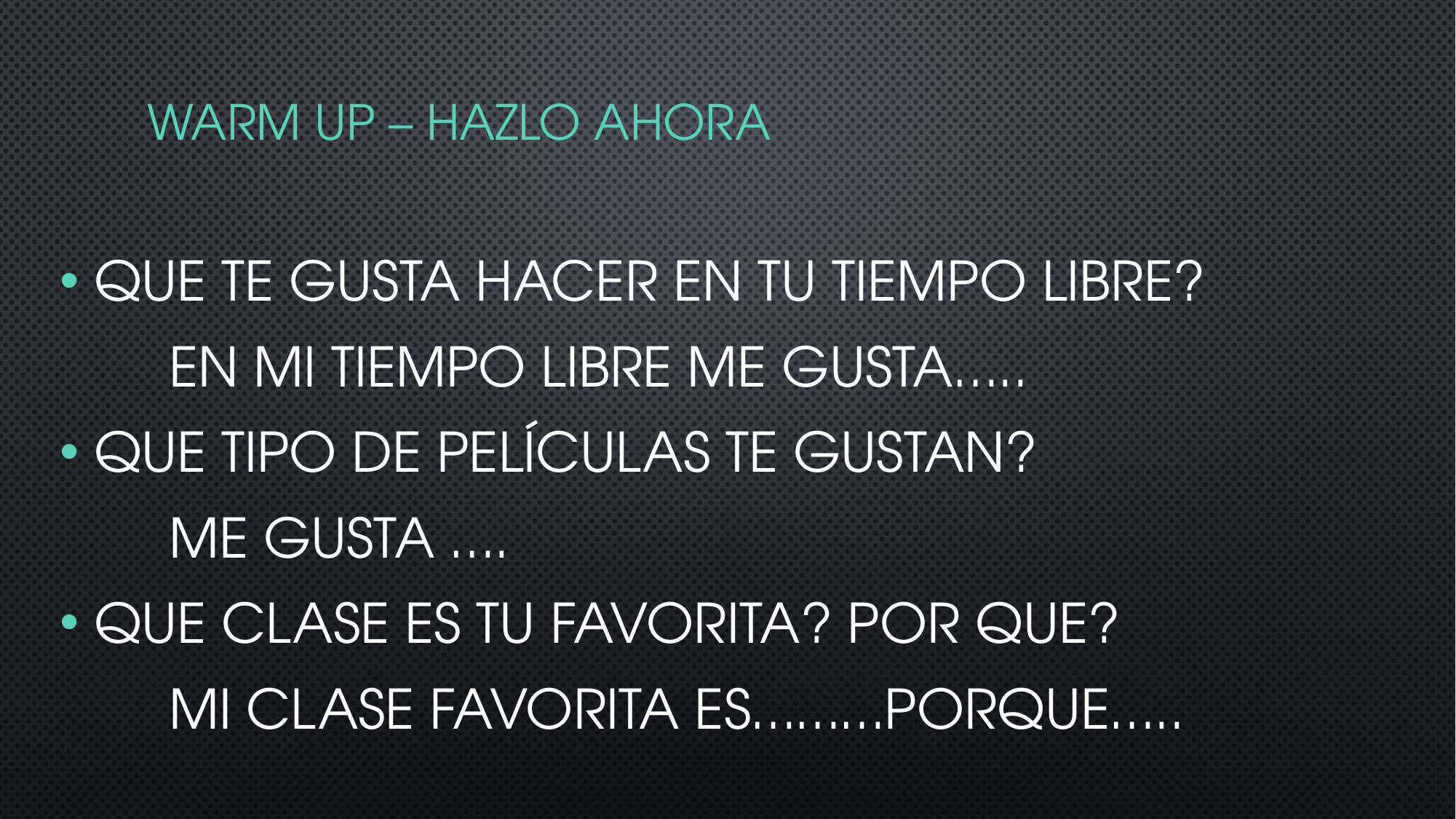

# Warm up – hazlo ahora
Que te gusta hacer en tu tiempo libre?
	En mi tiempo libre me gusta…..
Que tipo de películas te gustan?
	Me gusta ….
Que clase es tu favorita? Por que?
	Mi clase favorita es………porque…..